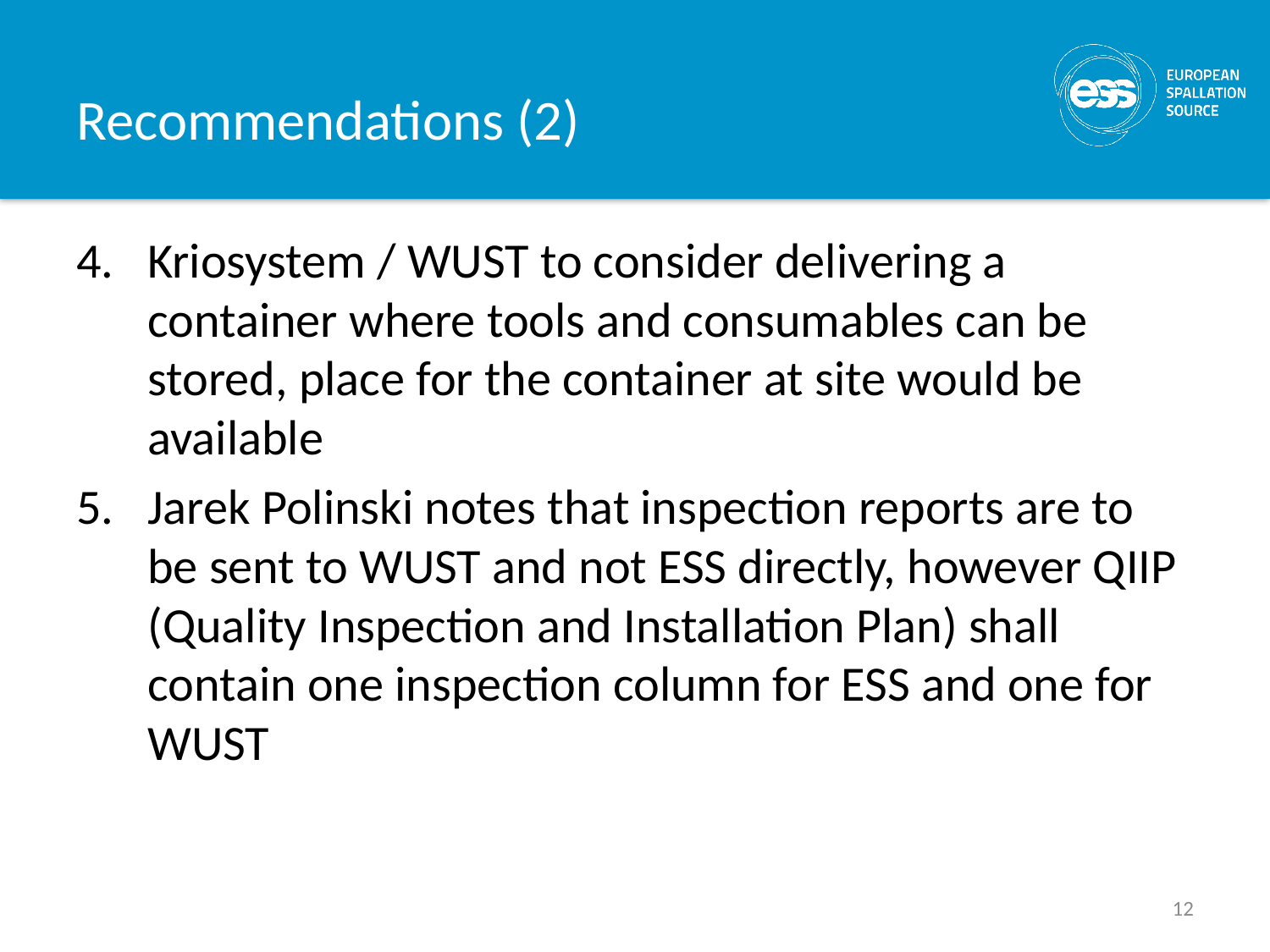

# Recommendations (2)
Kriosystem / WUST to consider delivering a container where tools and consumables can be stored, place for the container at site would be available
Jarek Polinski notes that inspection reports are to be sent to WUST and not ESS directly, however QIIP (Quality Inspection and Installation Plan) shall contain one inspection column for ESS and one for WUST
12